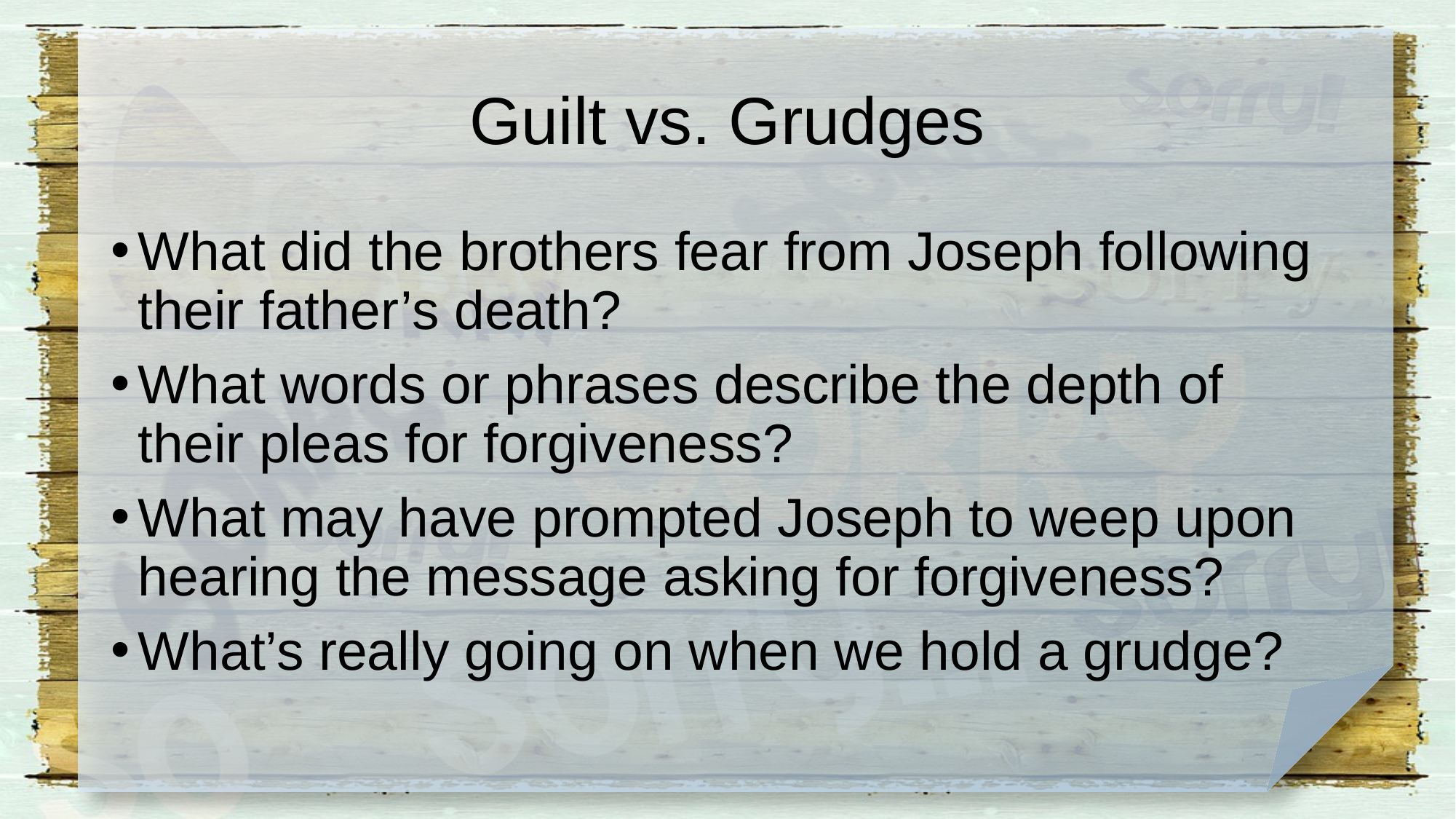

# Guilt vs. Grudges
What did the brothers fear from Joseph following their father’s death?
What words or phrases describe the depth of their pleas for forgiveness?
What may have prompted Joseph to weep upon hearing the message asking for forgiveness?
What’s really going on when we hold a grudge?